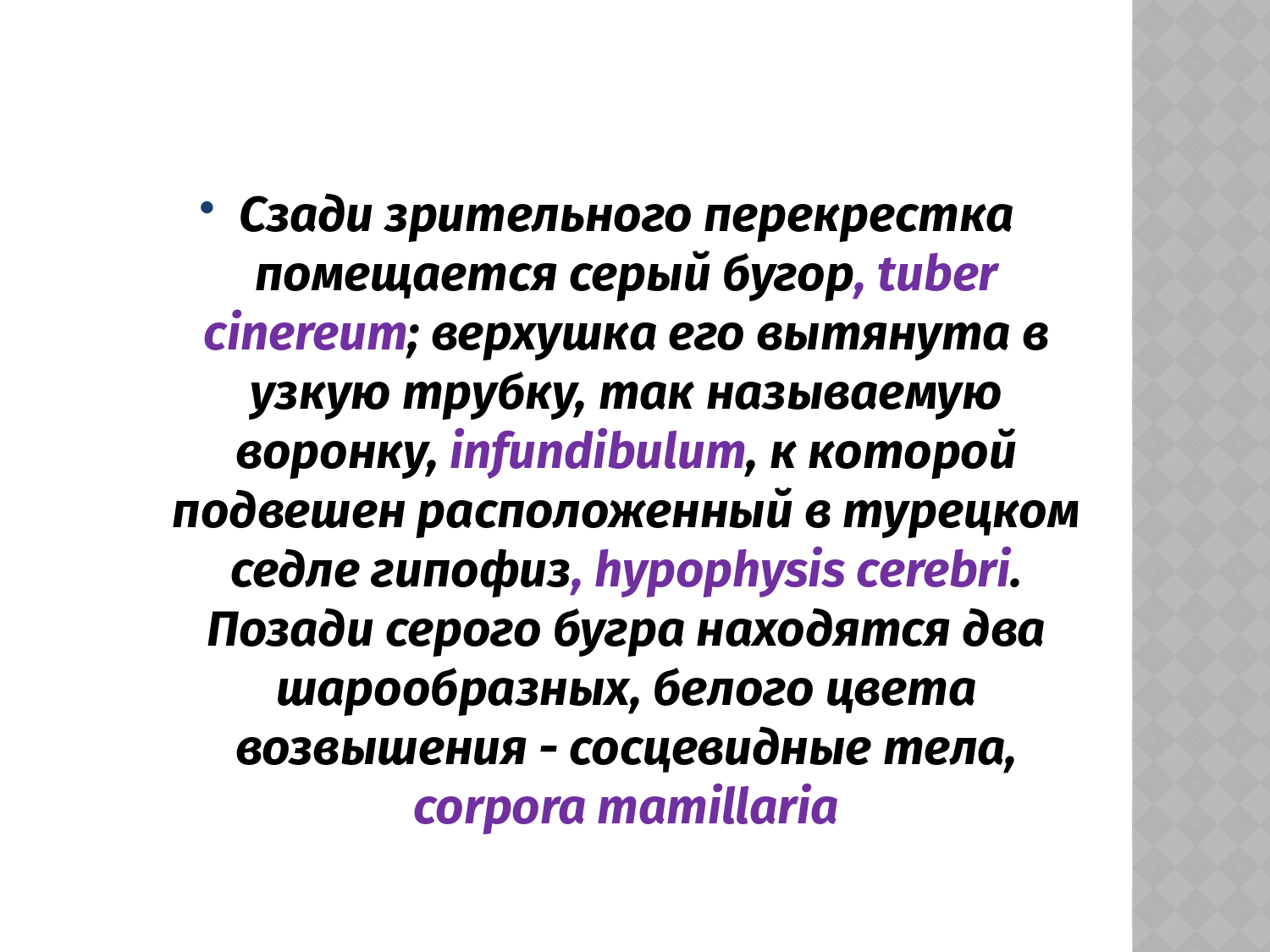

Сзади зрительного перекрестка помещается серый бугор, tuber cinereum; верхушка его вытянута в узкую трубку, так называемую воронку, infundibulum, к которой подвешен расположенный в турецком седле гипофиз, hypophysis cerebri. Позади серого бугра находятся два шарообразных, белого цвета возвышения - сосцевидные тела, corpora mamillaria